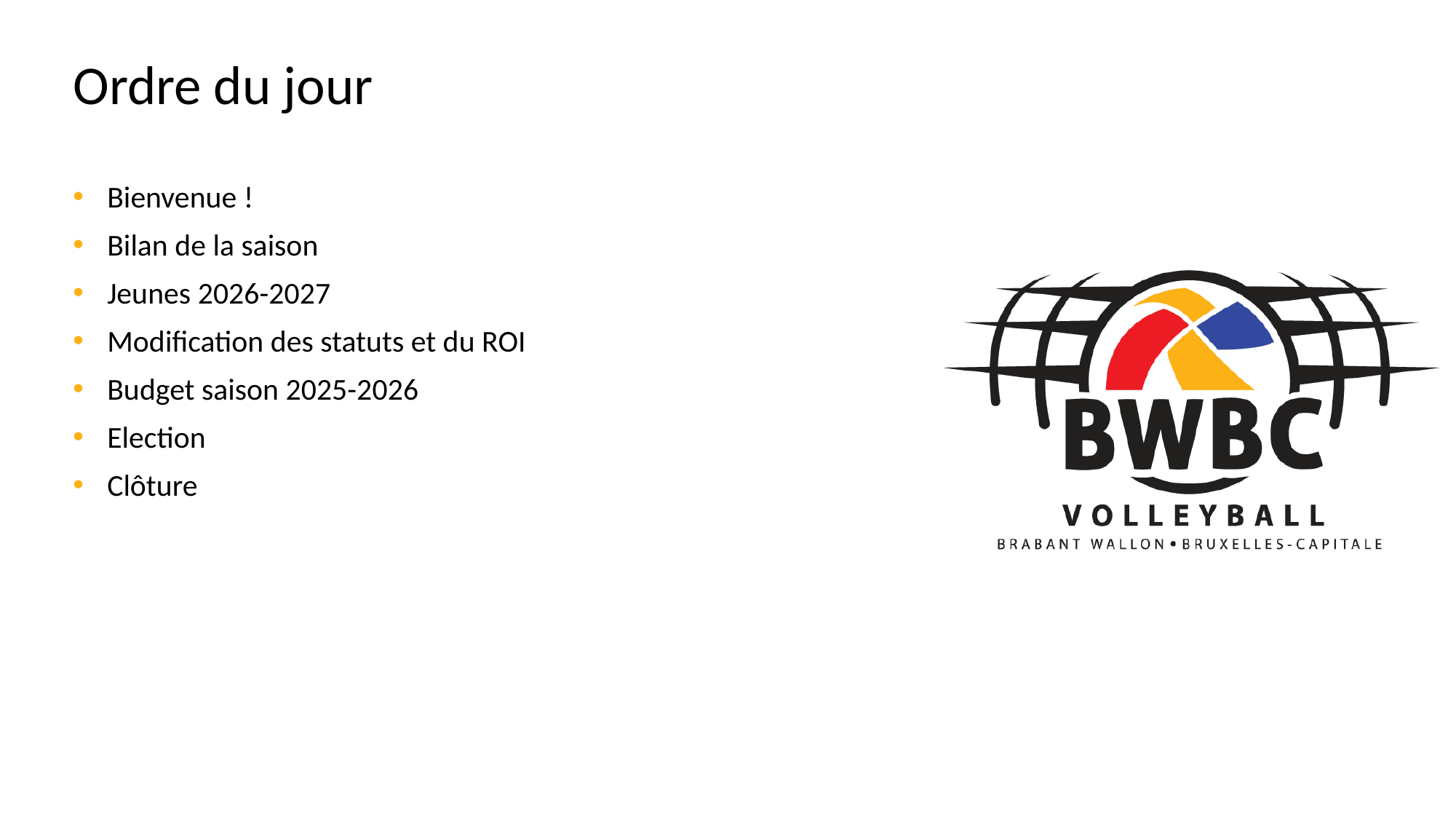

# Ordre du jour
Bienvenue !
Bilan de la saison
Jeunes 2026-2027
Modification des statuts et du ROI
Budget saison 2025-2026
Election
Clôture